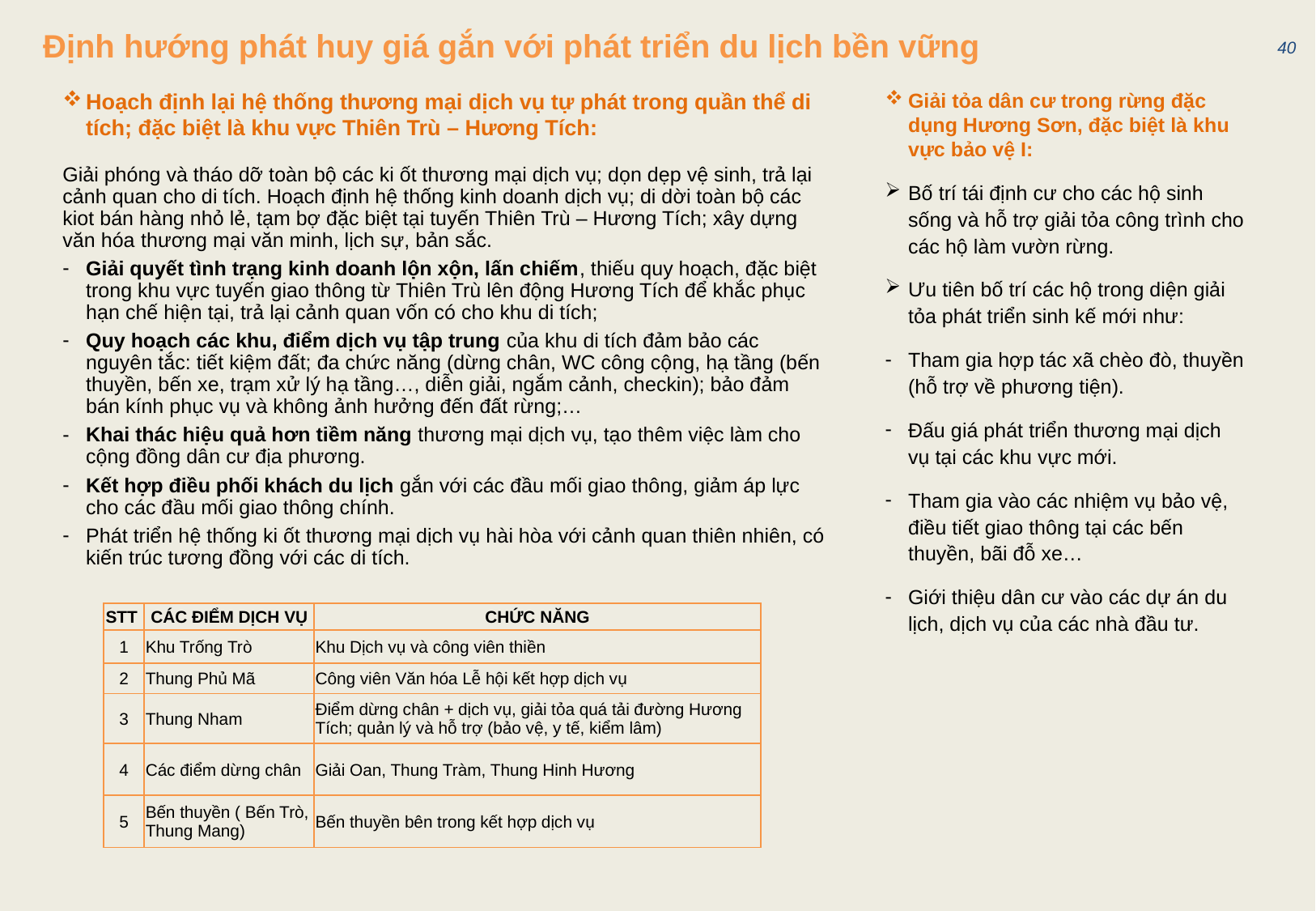

40
# Định hướng phát huy giá gắn với phát triển du lịch bền vững
Hoạch định lại hệ thống thương mại dịch vụ tự phát trong quần thể di tích; đặc biệt là khu vực Thiên Trù – Hương Tích:
Giải phóng và tháo dỡ toàn bộ các ki ốt thương mại dịch vụ; dọn dẹp vệ sinh, trả lại cảnh quan cho di tích. Hoạch định hệ thống kinh doanh dịch vụ; di dời toàn bộ các kiot bán hàng nhỏ lẻ, tạm bợ đặc biệt tại tuyến Thiên Trù – Hương Tích; xây dựng văn hóa thương mại văn minh, lịch sự, bản sắc.
Giải quyết tình trạng kinh doanh lộn xộn, lấn chiếm, thiếu quy hoạch, đặc biệt trong khu vực tuyến giao thông từ Thiên Trù lên động Hương Tích để khắc phục hạn chế hiện tại, trả lại cảnh quan vốn có cho khu di tích;
Quy hoạch các khu, điểm dịch vụ tập trung của khu di tích đảm bảo các nguyên tắc: tiết kiệm đất; đa chức năng (dừng chân, WC công cộng, hạ tầng (bến thuyền, bến xe, trạm xử lý hạ tầng…, diễn giải, ngắm cảnh, checkin); bảo đảm bán kính phục vụ và không ảnh hưởng đến đất rừng;…
Khai thác hiệu quả hơn tiềm năng thương mại dịch vụ, tạo thêm việc làm cho cộng đồng dân cư địa phương.
Kết hợp điều phối khách du lịch gắn với các đầu mối giao thông, giảm áp lực cho các đầu mối giao thông chính.
Phát triển hệ thống ki ốt thương mại dịch vụ hài hòa với cảnh quan thiên nhiên, có kiến trúc tương đồng với các di tích.
Giải tỏa dân cư trong rừng đặc dụng Hương Sơn, đặc biệt là khu vực bảo vệ I:
Bố trí tái định cư cho các hộ sinh sống và hỗ trợ giải tỏa công trình cho các hộ làm vườn rừng.
Ưu tiên bố trí các hộ trong diện giải tỏa phát triển sinh kế mới như:
Tham gia hợp tác xã chèo đò, thuyền (hỗ trợ về phương tiện).
Đấu giá phát triển thương mại dịch vụ tại các khu vực mới.
Tham gia vào các nhiệm vụ bảo vệ, điều tiết giao thông tại các bến thuyền, bãi đỗ xe…
Giới thiệu dân cư vào các dự án du lịch, dịch vụ của các nhà đầu tư.

| STT | CÁC ĐIỂM DỊCH VỤ | CHỨC NĂNG |
| --- | --- | --- |
| 1 | Khu Trống Trò | Khu Dịch vụ và công viên thiền |
| 2 | Thung Phủ Mã | Công viên Văn hóa Lễ hội kết hợp dịch vụ |
| 3 | Thung Nham | Điểm dừng chân + dịch vụ, giải tỏa quá tải đường Hương Tích; quản lý và hỗ trợ (bảo vệ, y tế, kiểm lâm) |
| 4 | Các điểm dừng chân | Giải Oan, Thung Tràm, Thung Hinh Hương |
| 5 | Bến thuyền ( Bến Trò, Thung Mang) | Bến thuyền bên trong kết hợp dịch vụ |